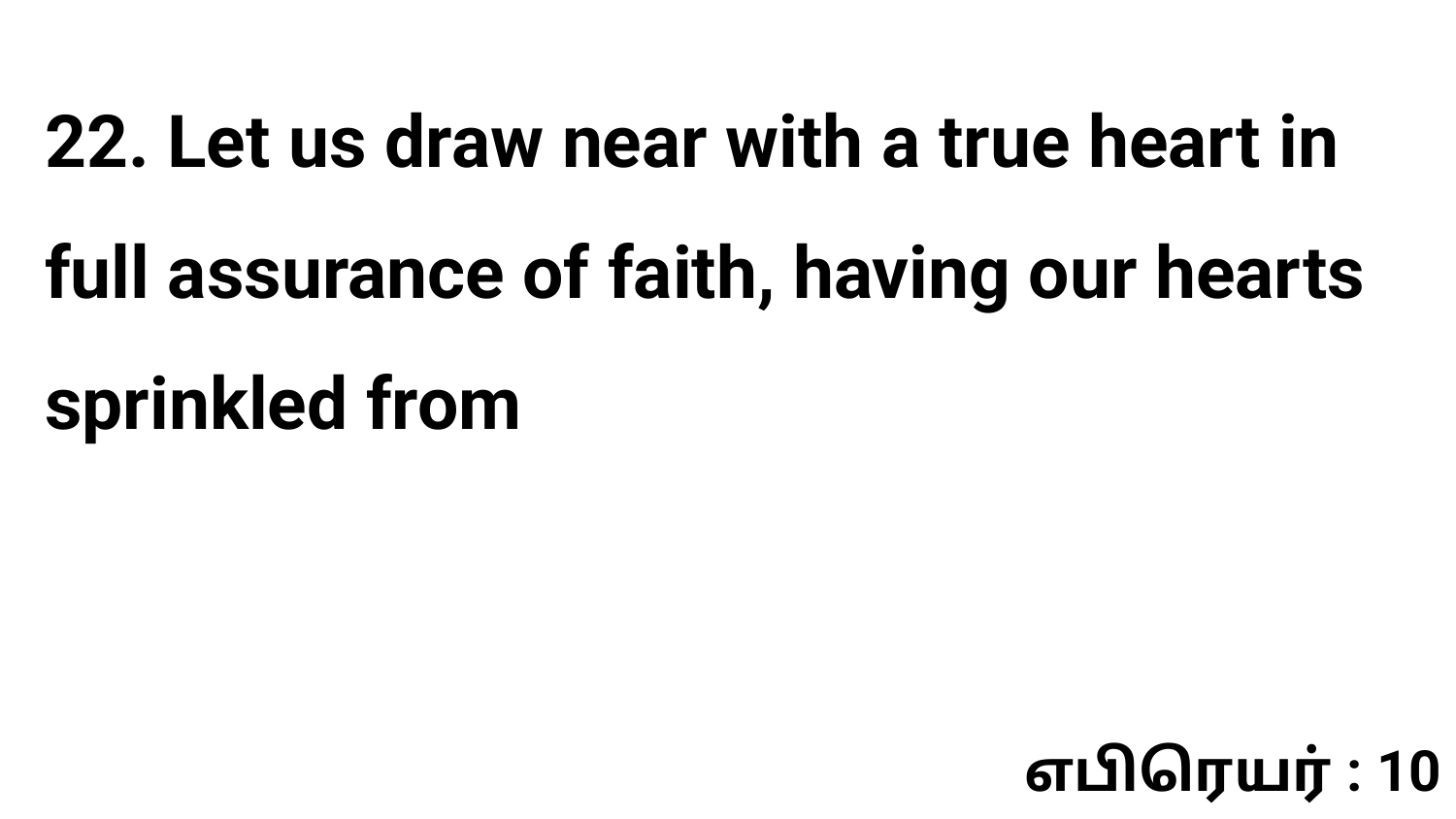

22. Let us draw near with a true heart in full assurance of faith, having our hearts sprinkled from
எபிரெயர் : 10